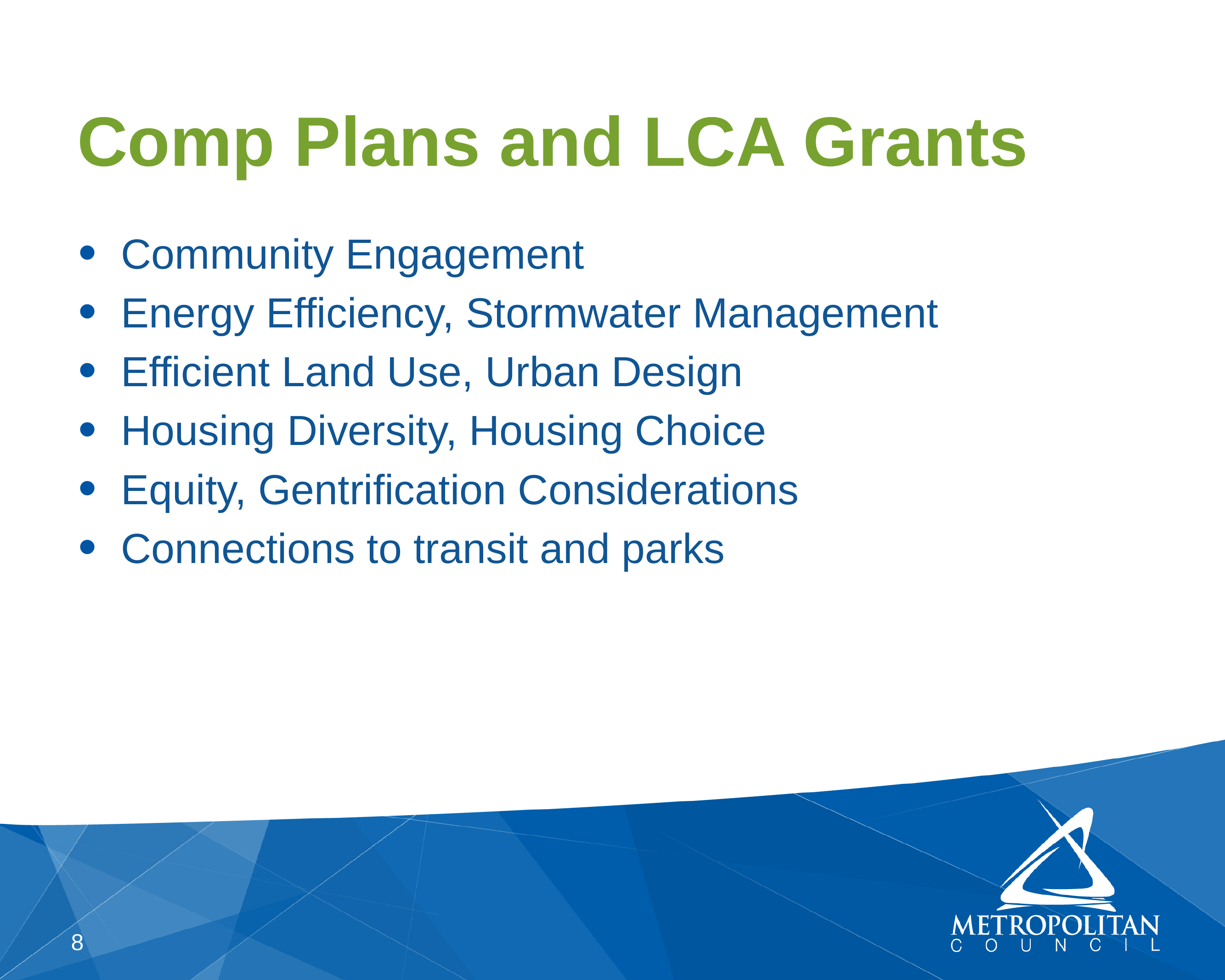

# Comp Plans and LCA Grants
Community Engagement
Energy Efficiency, Stormwater Management
Efficient Land Use, Urban Design
Housing Diversity, Housing Choice
Equity, Gentrification Considerations
Connections to transit and parks